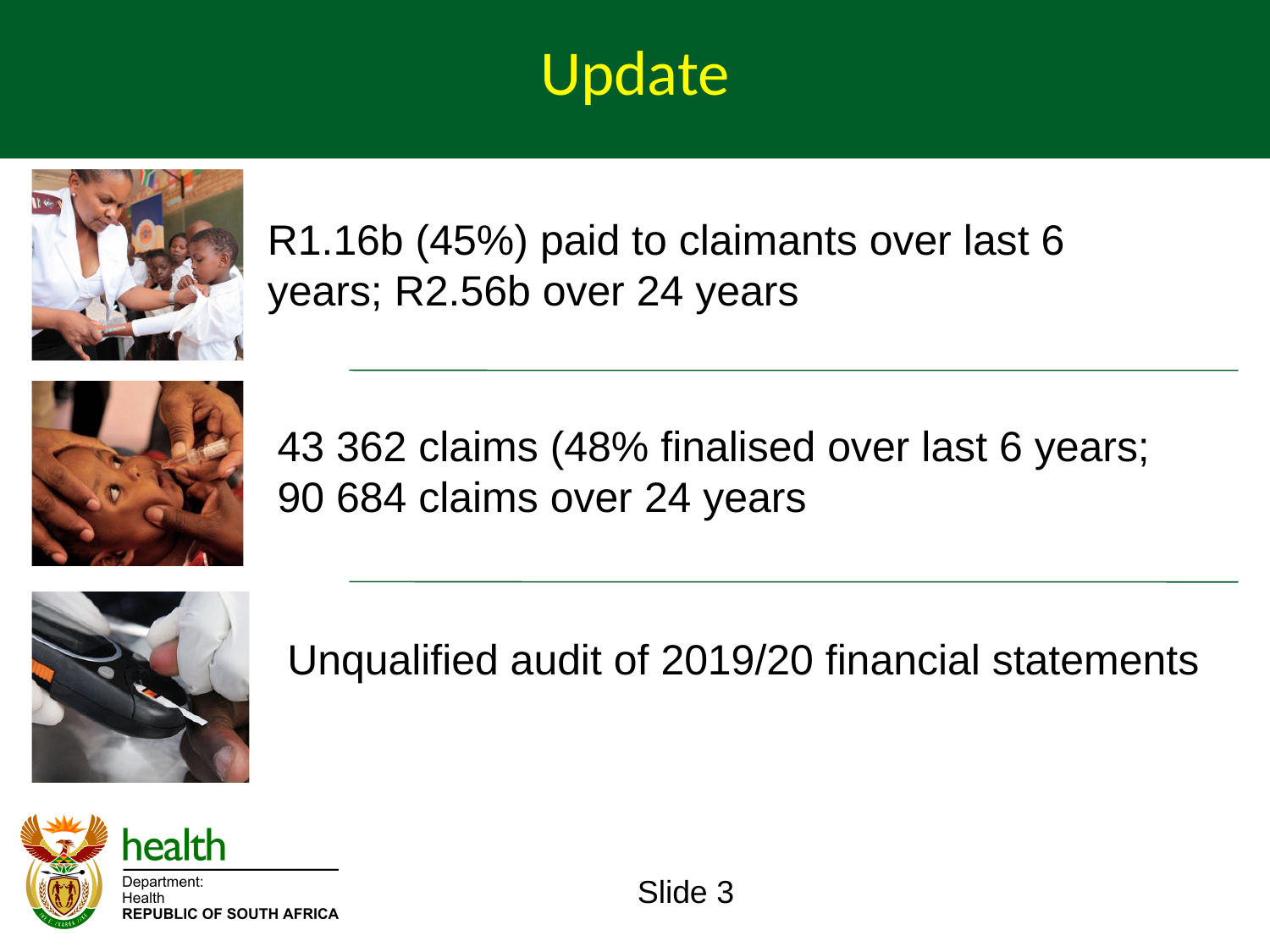

Update
R1.16b (45%) paid to claimants over last 6 years; R2.56b over 24 years
43 362 claims (48% finalised over last 6 years;
90 684 claims over 24 years
Unqualified audit of 2019/20 financial statements
Slide 3